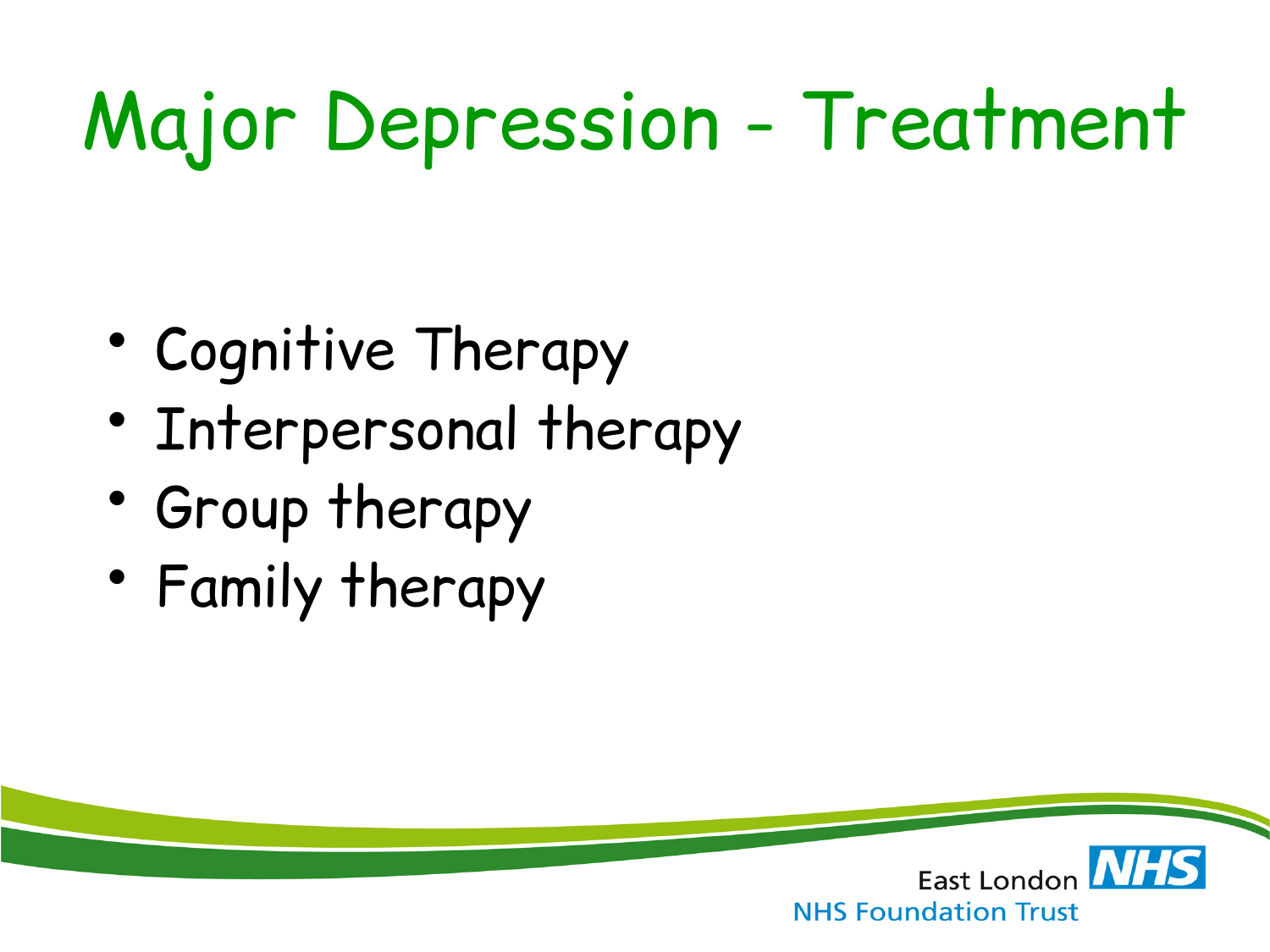

# Major Depression - Treatment
Cognitive Therapy
Interpersonal therapy
Group therapy
Family therapy